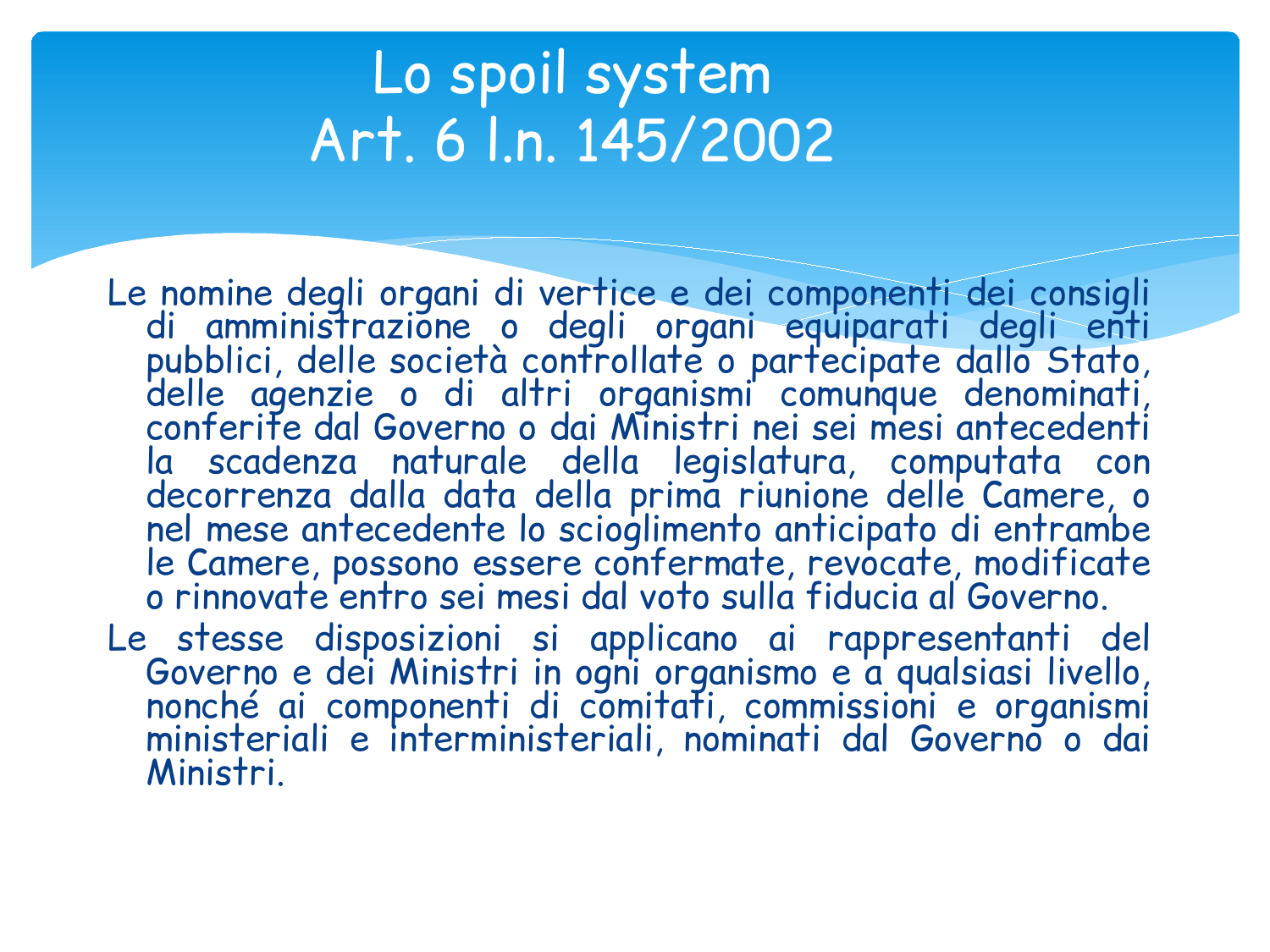

# Lo spoil system Art. 6 l.n. 145/2002
Le nomine degli organi di vertice e dei componenti dei consigli di amministrazione o degli organi equiparati degli enti pubblici, delle società controllate o partecipate dallo Stato, delle agenzie o di altri organismi comunque denominati, conferite dal Governo o dai Ministri nei sei mesi antecedenti la scadenza naturale della legislatura, computata con decorrenza dalla data della prima riunione delle Camere, o nel mese antecedente lo scioglimento anticipato di entrambe le Camere, possono essere confermate, revocate, modificate o rinnovate entro sei mesi dal voto sulla fiducia al Governo.
Le stesse disposizioni si applicano ai rappresentanti del Governo e dei Ministri in ogni organismo e a qualsiasi livello, nonché ai componenti di comitati, commissioni e organismi ministeriali e interministeriali, nominati dal Governo o dai Ministri.